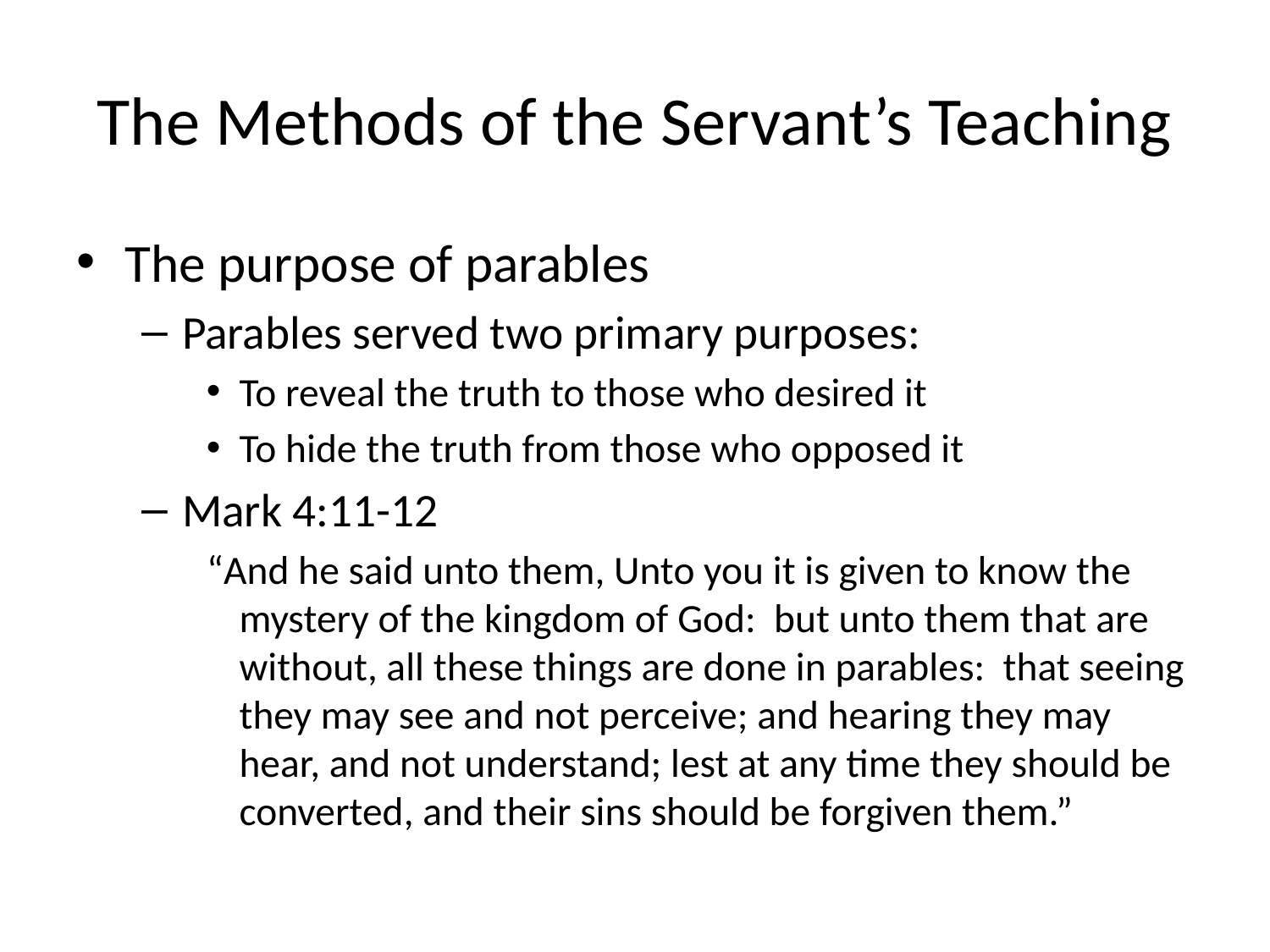

# The Methods of the Servant’s Teaching
The purpose of parables
Parables served two primary purposes:
To reveal the truth to those who desired it
To hide the truth from those who opposed it
Mark 4:11-12
“And he said unto them, Unto you it is given to know the mystery of the kingdom of God:  but unto them that are without, all these things are done in parables:  that seeing they may see and not perceive; and hearing they may hear, and not understand; lest at any time they should be converted, and their sins should be forgiven them.”